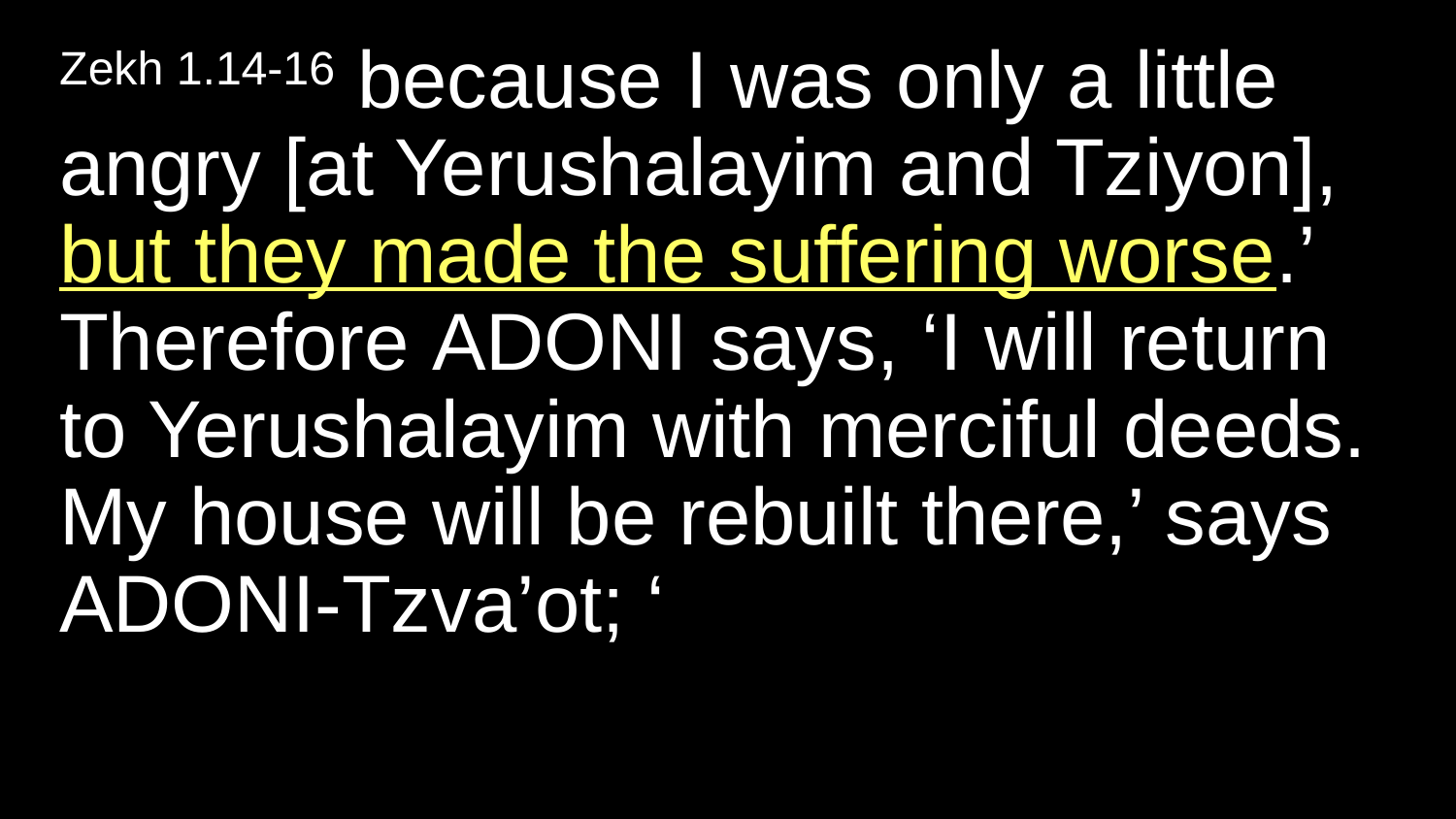

Zekh 1.14-16 because I was only a little angry [at Yerushalayim and Tziyon], but they made the suffering worse.’  Therefore Adoni says, ‘I will return to Yerushalayim with merciful deeds. My house will be rebuilt there,’ says Adoni-Tzva’ot; ‘